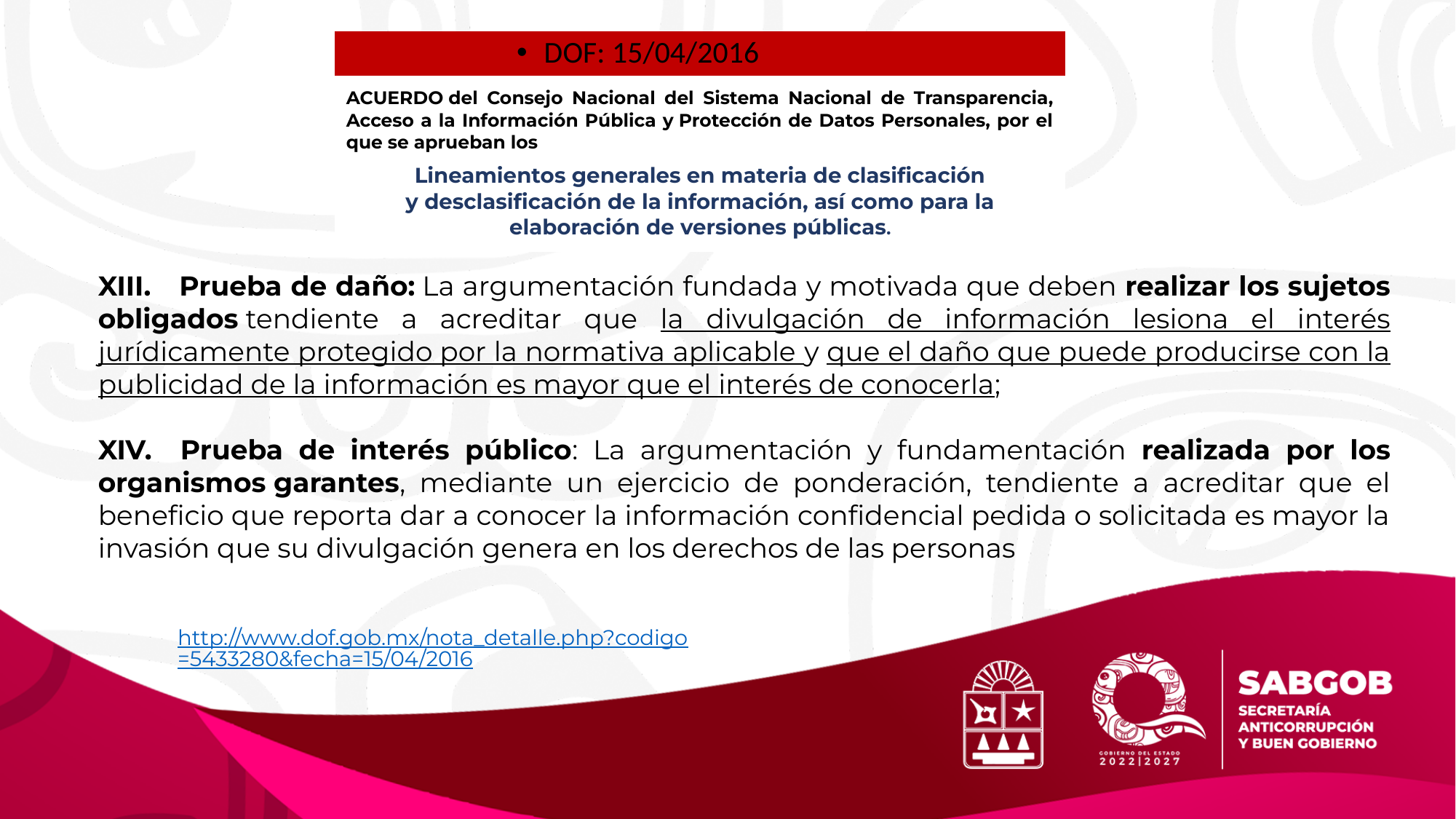

|  |
| --- |
| ACUERDO del Consejo Nacional del Sistema Nacional de Transparencia, Acceso a la Información Pública y Protección de Datos Personales, por el que se aprueban los Lineamientos generales en materia de clasificación y desclasificación de la información, así como para la elaboración de versiones públicas. |
DOF: 15/04/2016

XIII.    Prueba de daño: La argumentación fundada y motivada que deben realizar los sujetos obligados tendiente a acreditar que la divulgación de información lesiona el interés jurídicamente protegido por la normativa aplicable y que el daño que puede producirse con la publicidad de la información es mayor que el interés de conocerla;

XIV.    Prueba de interés público: La argumentación y fundamentación realizada por los organismos garantes, mediante un ejercicio de ponderación, tendiente a acreditar que el beneficio que reporta dar a conocer la información confidencial pedida o solicitada es mayor la invasión que su divulgación genera en los derechos de las personas
http://www.dof.gob.mx/nota_detalle.php?codigo=5433280&fecha=15/04/2016